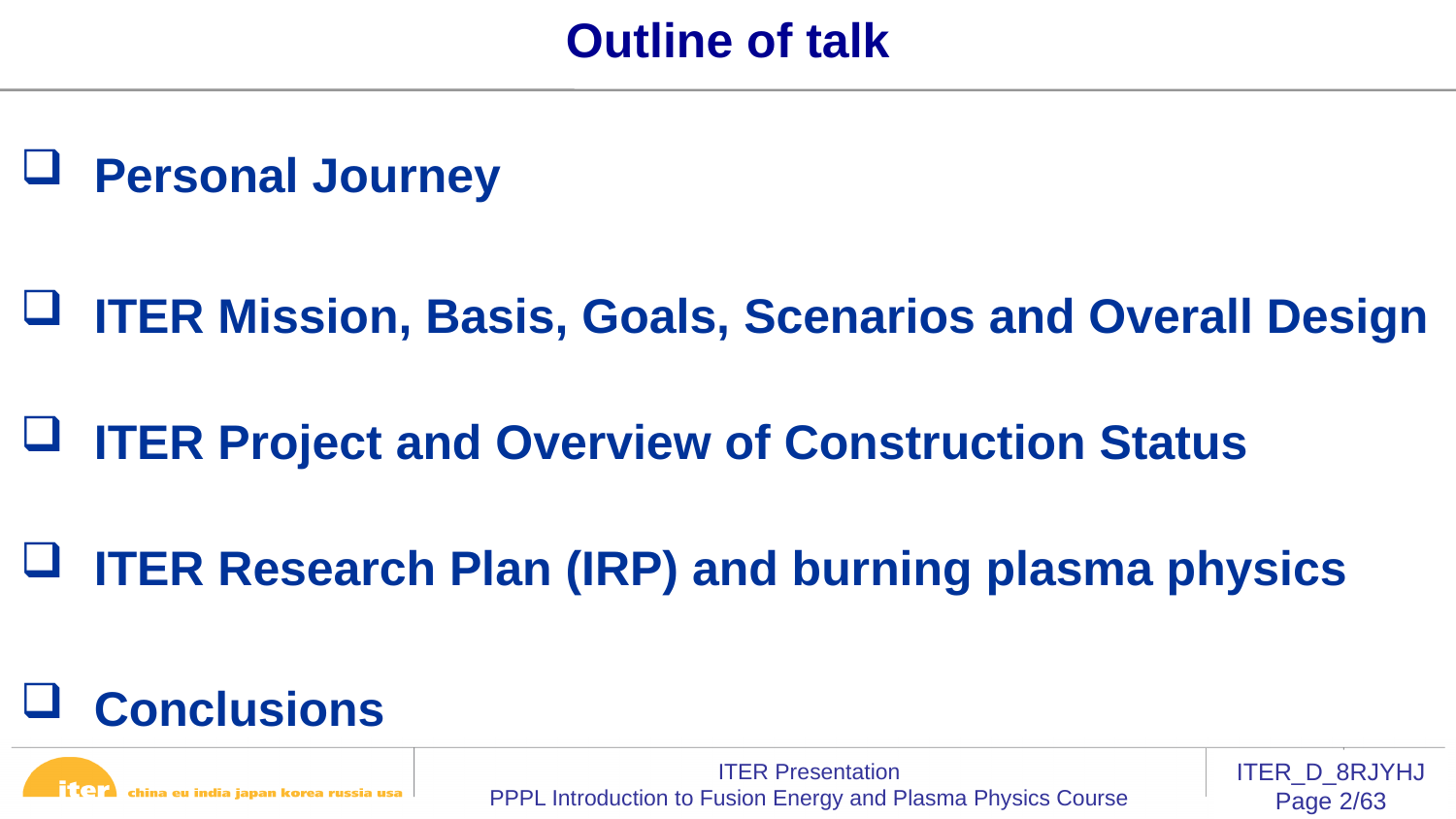

Outline of talk
Personal Journey

ITER Mission, Basis, Goals, Scenarios and Overall Design

ITER Project and Overview of Construction Status

ITER Research Plan (IRP) and burning plasma physics

Conclusions